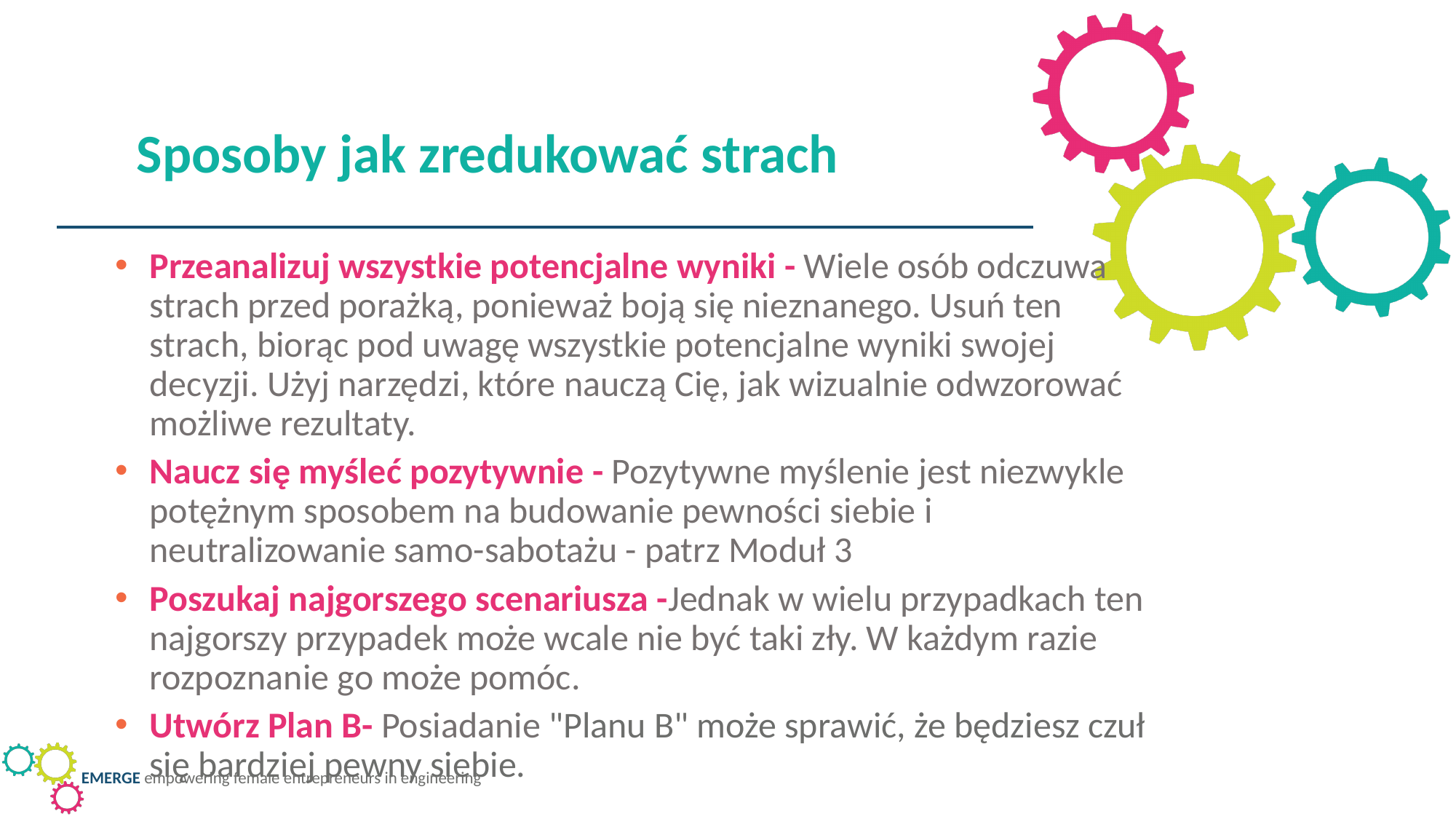

Sposoby jak zredukować strach
Przeanalizuj wszystkie potencjalne wyniki - Wiele osób odczuwa strach przed porażką, ponieważ boją się nieznanego. Usuń ten strach, biorąc pod uwagę wszystkie potencjalne wyniki swojej decyzji. Użyj narzędzi, które nauczą Cię, jak wizualnie odwzorować możliwe rezultaty.
Naucz się myśleć pozytywnie - Pozytywne myślenie jest niezwykle potężnym sposobem na budowanie pewności siebie i neutralizowanie samo-sabotażu - patrz Moduł 3
Poszukaj najgorszego scenariusza -Jednak w wielu przypadkach ten najgorszy przypadek może wcale nie być taki zły. W każdym razie rozpoznanie go może pomóc.
Utwórz Plan B- Posiadanie "Planu B" może sprawić, że będziesz czuł się bardziej pewny siebie.